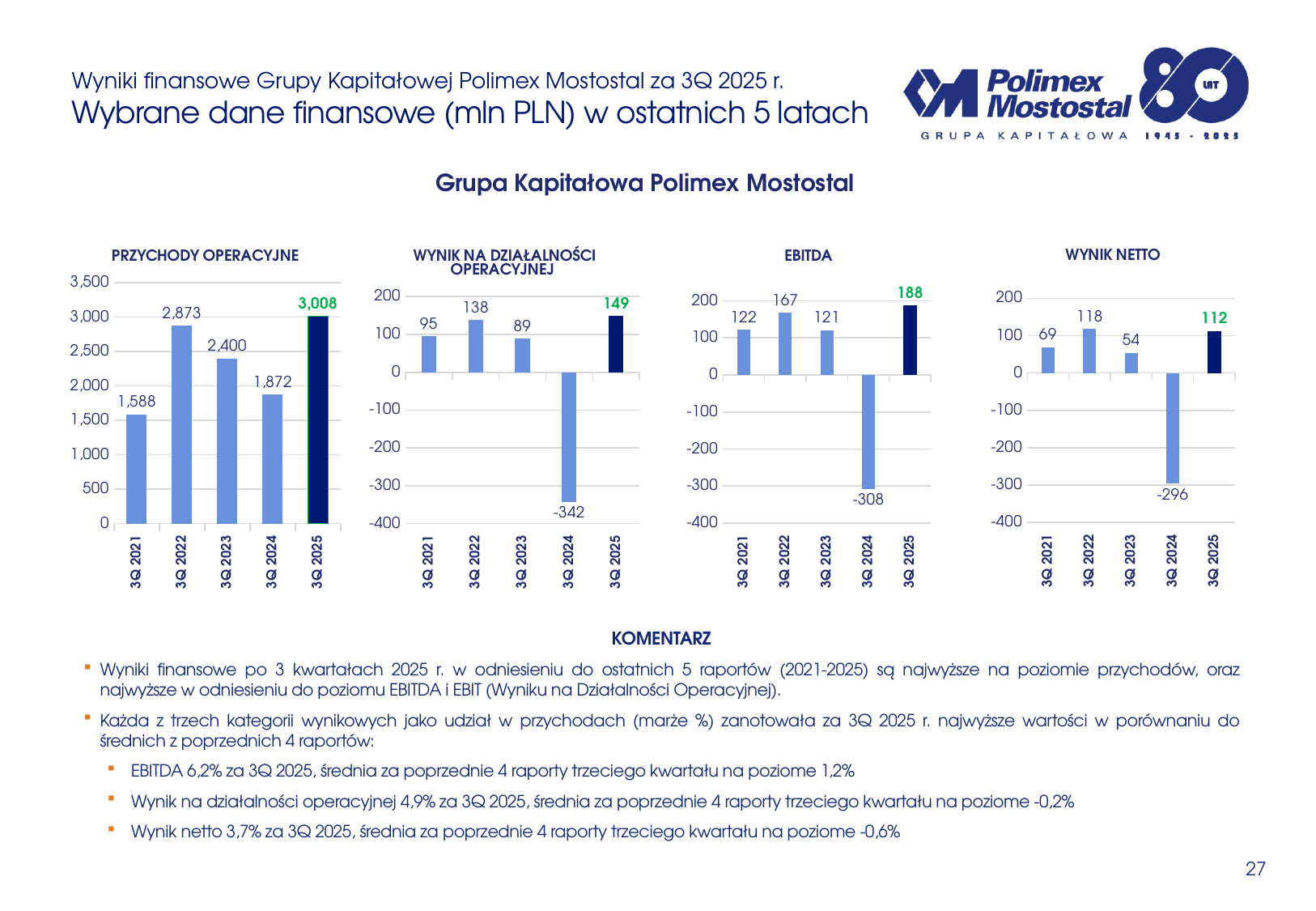

Wyniki finansowe Grupy Kapitałowej Polimex Mostostal za 3Q 2025 r.
Wybrane dane finansowe (mln PLN) w ostatnich 5 latach
Grupa Kapitałowa Polimex Mostostal

### Chart:

| Category | WYNIK NETTO |
|---|---|
| 3Q 2021 | 69.20769535122152 |
| 3Q 2022 | 118.47978186624987 |
| 3Q 2023 | 53.914639475623616 |
| 3Q 2024 | -296.19948967086 |
| 3Q 2025 | 112.32763855695968 |

### Chart:

| Category | PRZYCHODY OPERACYJNE |
|---|---|
| 3Q 2021 | 1588.4199934311123 |
| 3Q 2022 | 2872.72372610817 |
| 3Q 2023 | 2399.663761625899 |
| 3Q 2024 | 1872.3786400482345 |
| 3Q 2025 | 3008.031449703152 |

### Chart: WYNIK NA DZIAŁALNOŚCI OPERACYJNEJ

| Category | ZYSK NA DZIAŁALNOŚCI OPERACYJNEJ  |
|---|---|
| 3Q 2021 | 94.73868591185014 |
| 3Q 2022 | 137.6929675182348 |
| 3Q 2023 | 88.80890468796363 |
| 3Q 2024 | -342.41076441469096 |
| 3Q 2025 | 148.6662447679197 |

### Chart:

| Category | EBITDA |
|---|---|
| 3Q 2021 | 121.81454213757024 |
| 3Q 2022 | 167.297592016288 |
| 3Q 2023 | 121.11571109931606 |
| 3Q 2024 | -307.63621890432205 |
| 3Q 2025 | 187.51910536923845 |
KOMENTARZ
Wyniki finansowe po 3 kwartałach 2025 r. w odniesieniu do ostatnich 5 raportów (2021-2025) są najwyższe na poziomie przychodów, oraz najwyższe w odniesieniu do poziomu EBITDA i EBIT (Wyniku na Działalności Operacyjnej).
Każda z trzech kategorii wynikowych jako udział w przychodach (marże %) zanotowała za 3Q 2025 r. najwyższe wartości w porównaniu do średnich z poprzednich 4 raportów:
EBITDA 6,2% za 3Q 2025, średnia za poprzednie 4 raporty trzeciego kwartału na poziome 1,2%
Wynik na działalności operacyjnej 4,9% za 3Q 2025, średnia za poprzednie 4 raporty trzeciego kwartału na poziome -0,2%
Wynik netto 3,7% za 3Q 2025, średnia za poprzednie 4 raporty trzeciego kwartału na poziome -0,6%

27